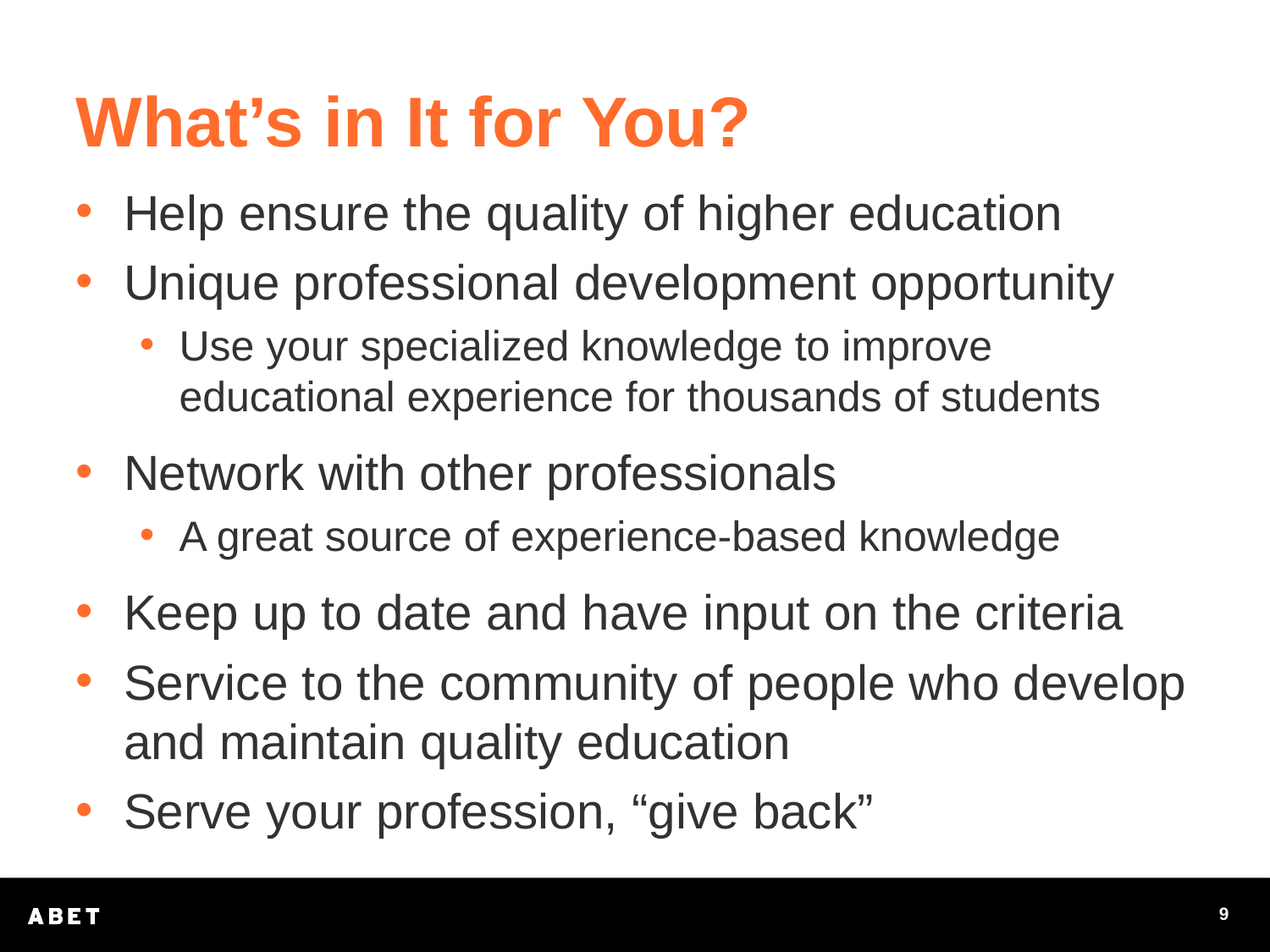

# What’s in It for You?
Help ensure the quality of higher education
Unique professional development opportunity
Use your specialized knowledge to improve educational experience for thousands of students
Network with other professionals
A great source of experience-based knowledge
Keep up to date and have input on the criteria
Service to the community of people who develop and maintain quality education
Serve your profession, “give back”